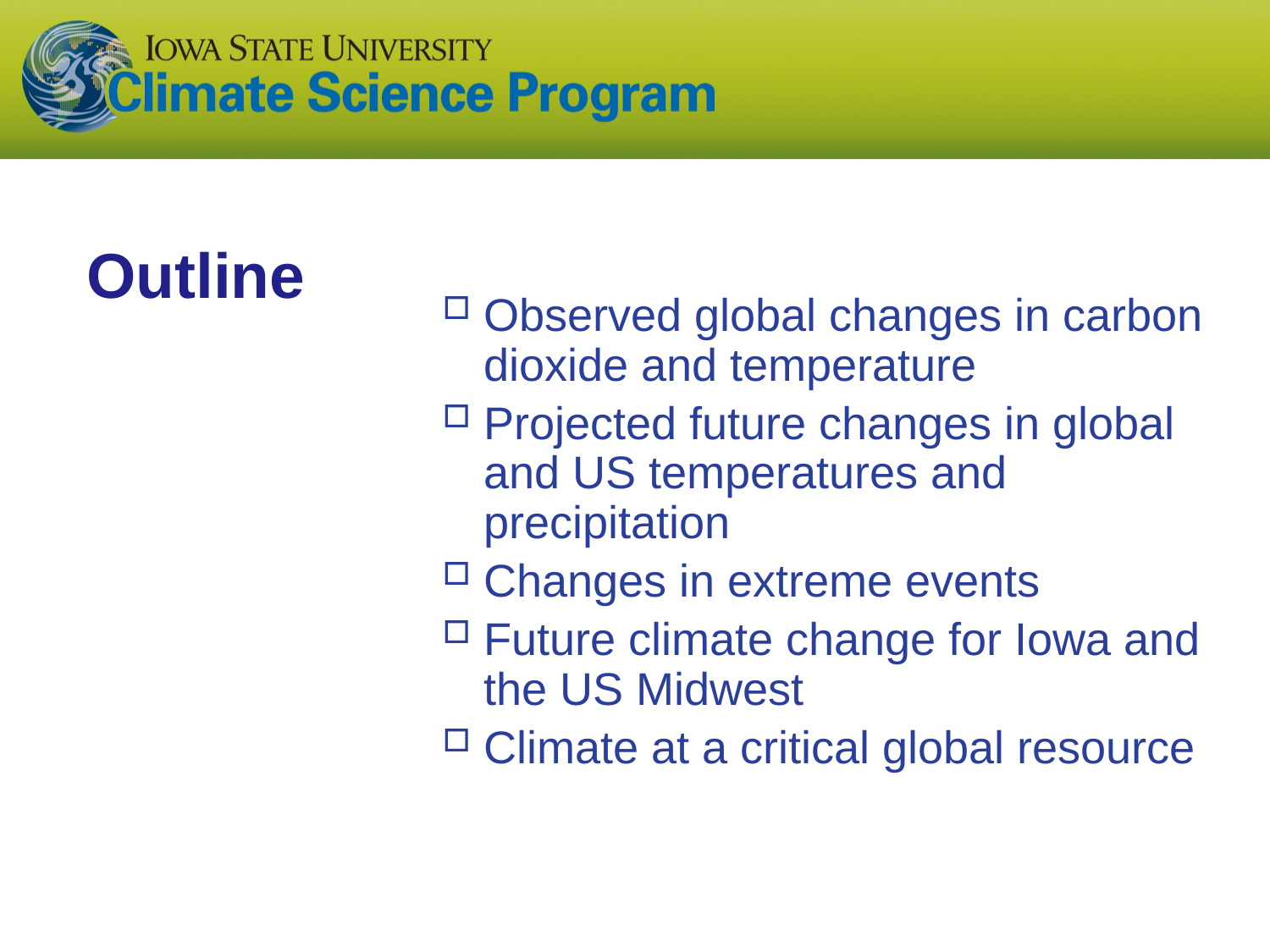

# Outline
Observed global changes in carbon dioxide and temperature
Projected future changes in global and US temperatures and precipitation
Changes in extreme events
Future climate change for Iowa and the US Midwest
Climate at a critical global resource